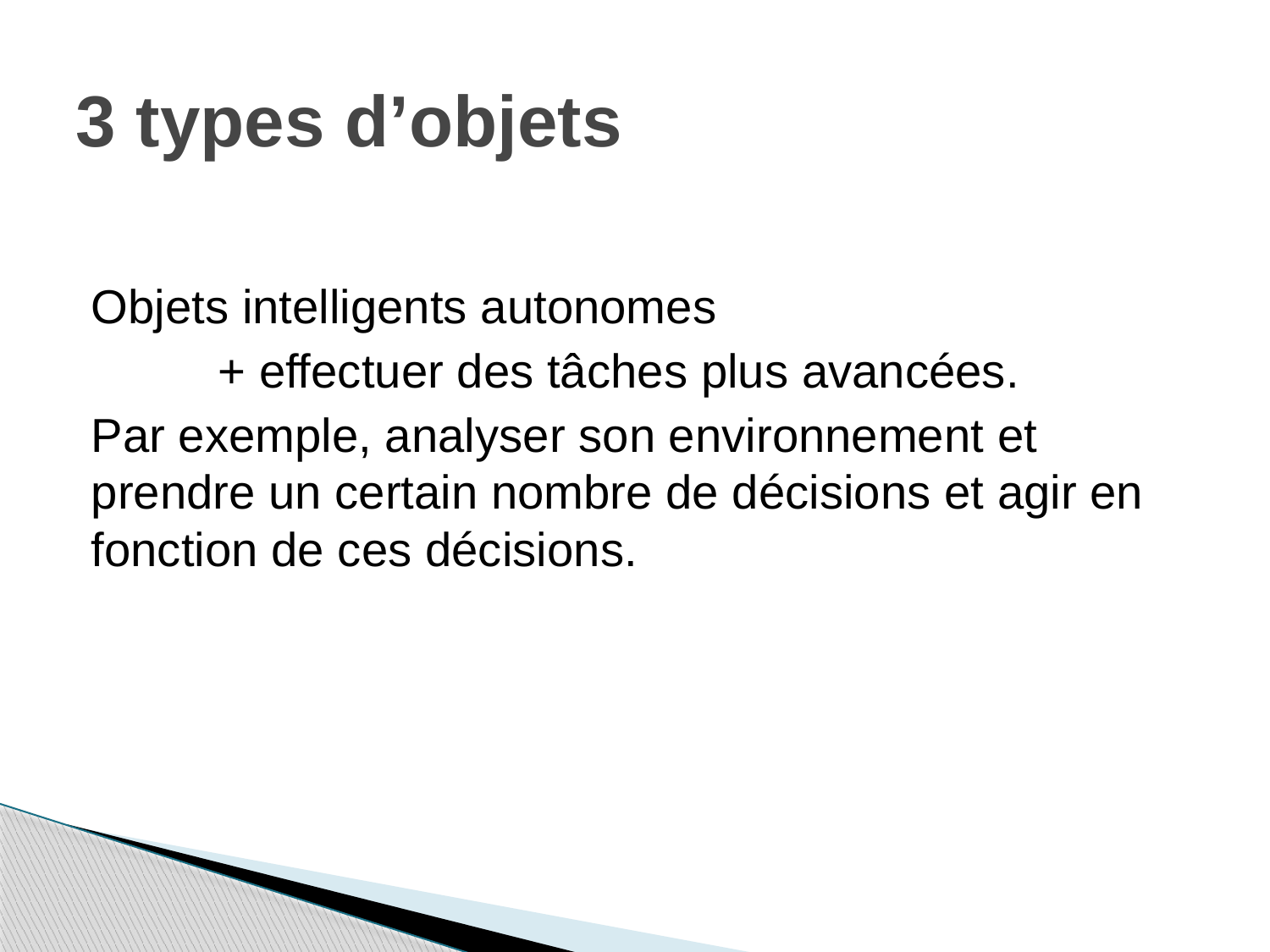

# 3 types d’objets

Objets intelligents autonomes
	+ effectuer des tâches plus avancées.
Par exemple, analyser son environnement et prendre un certain nombre de décisions et agir en fonction de ces décisions.